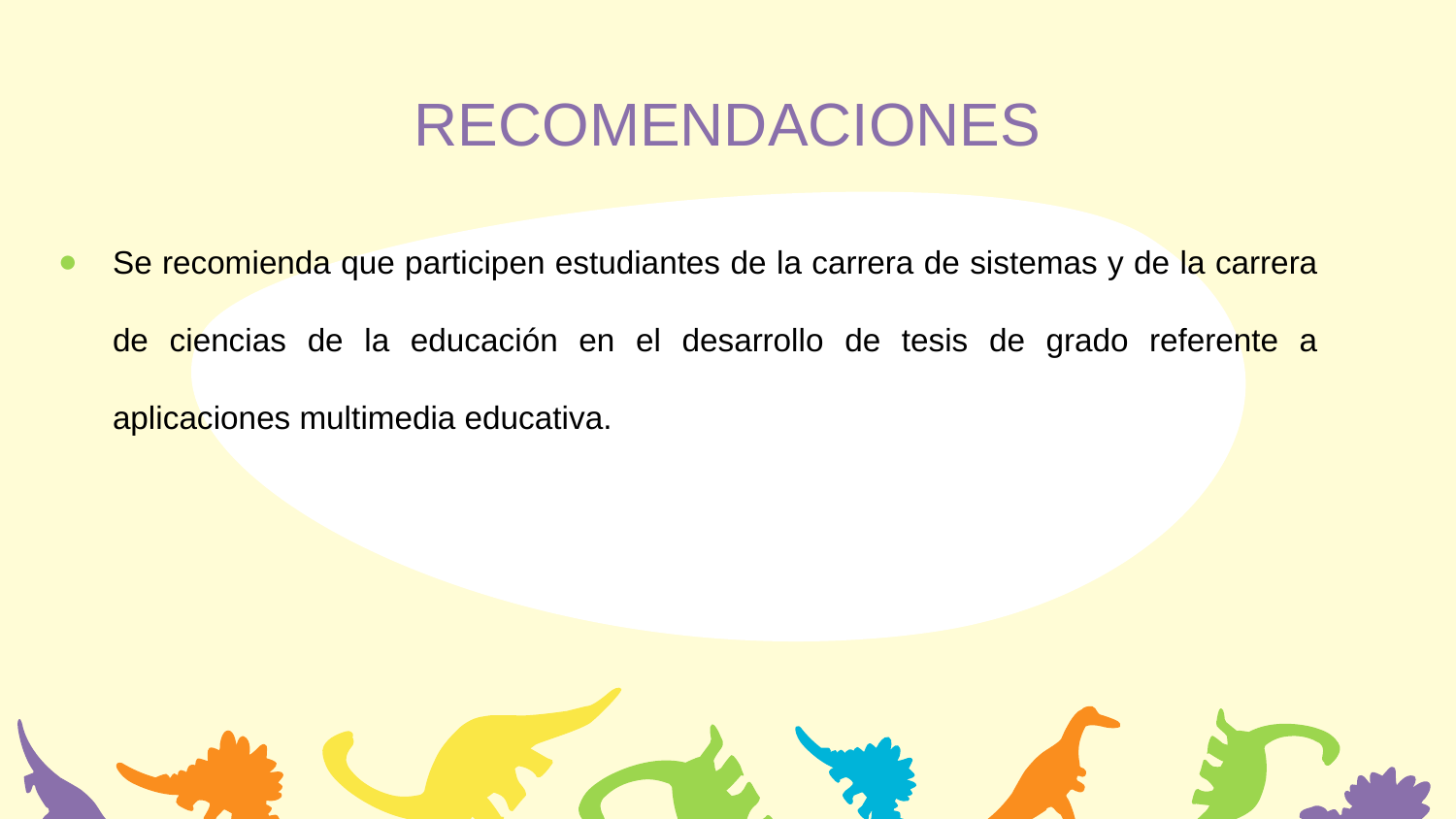

# RECOMENDACIONES
Se recomienda que participen estudiantes de la carrera de sistemas y de la carrera de ciencias de la educación en el desarrollo de tesis de grado referente a aplicaciones multimedia educativa.